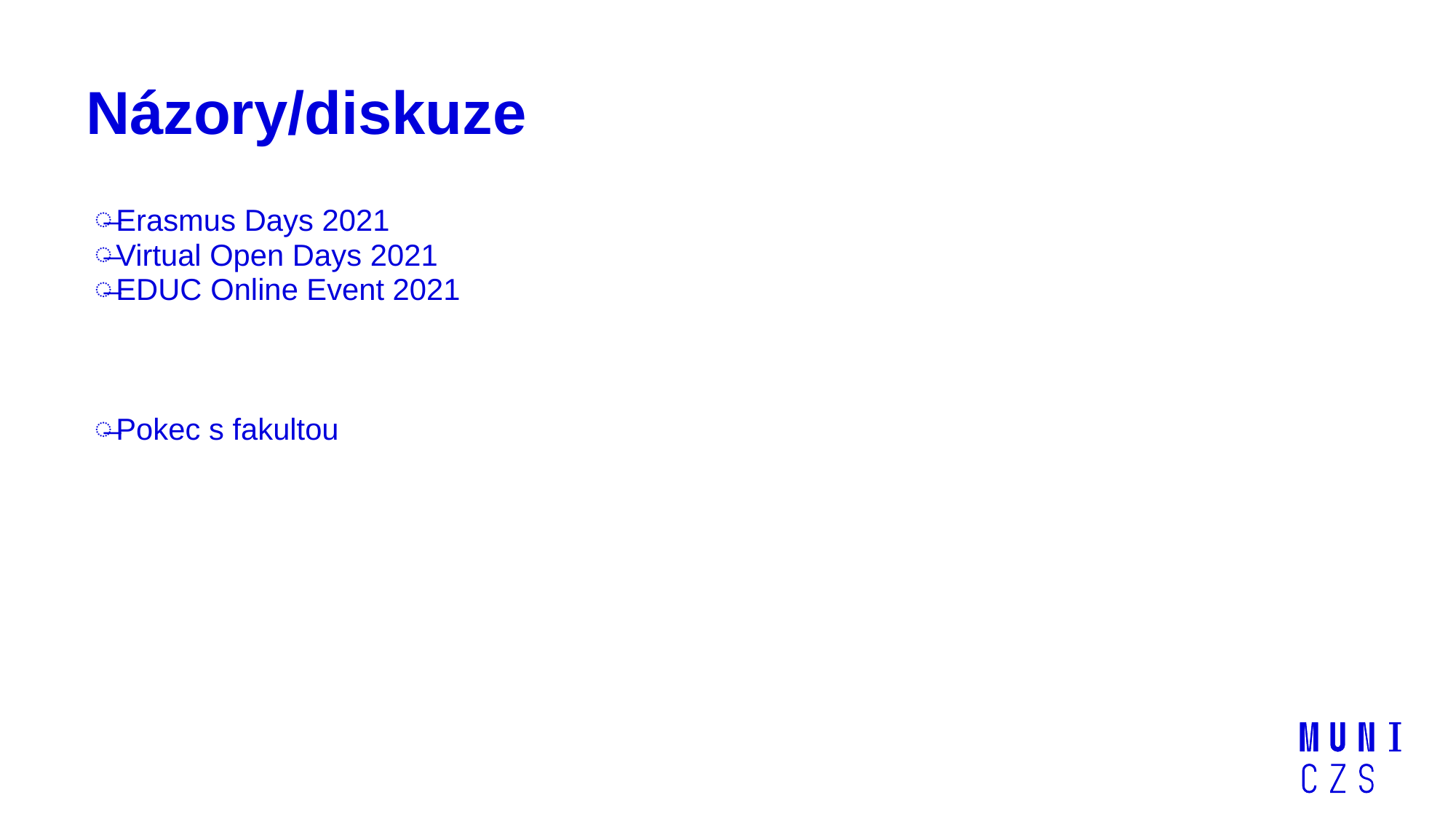

# Názory/diskuze
Erasmus Days 2021
Virtual Open Days 2021
EDUC Online Event 2021

Pokec s fakultou